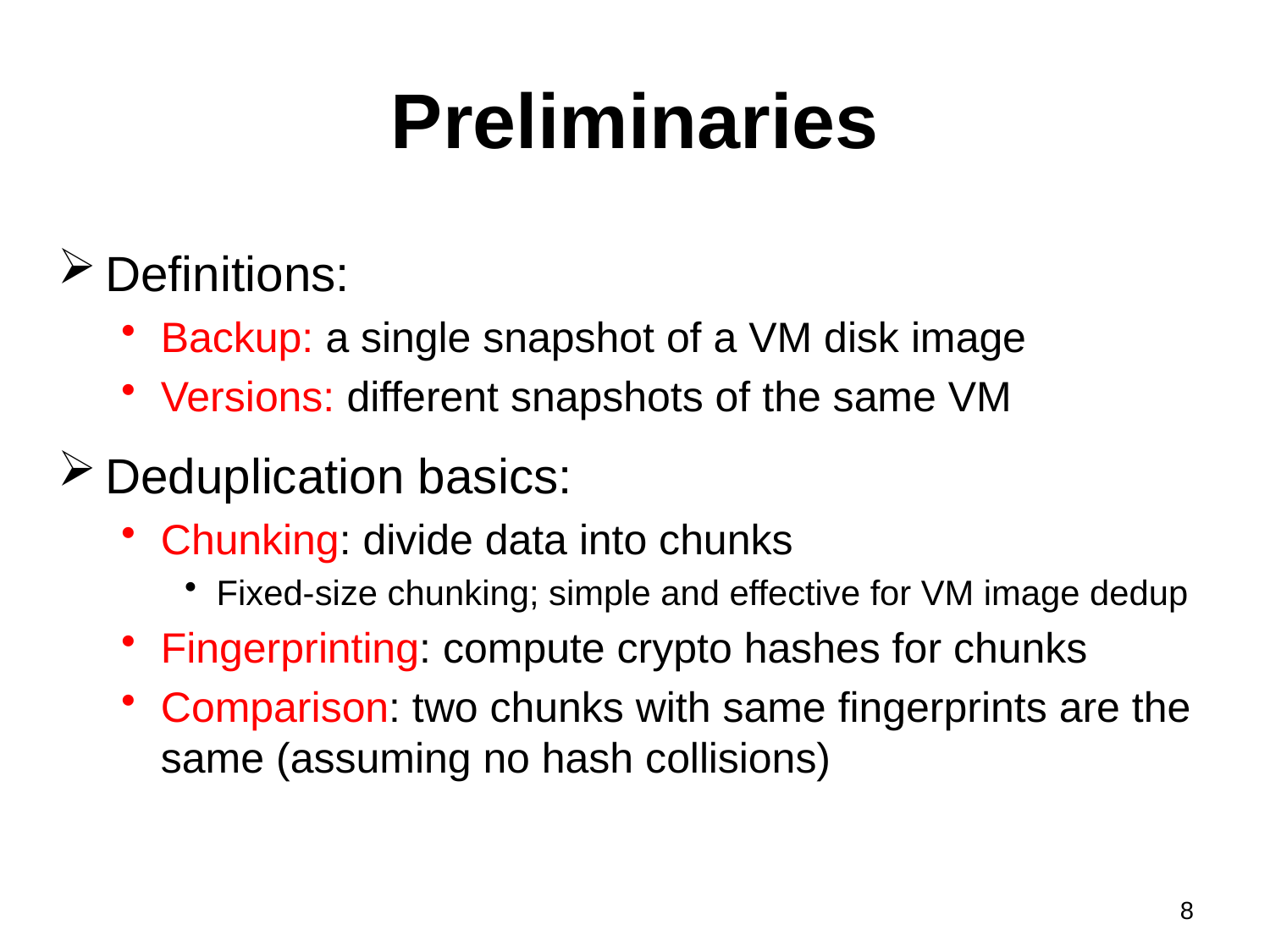

# Preliminaries
Definitions:
Backup: a single snapshot of a VM disk image
Versions: different snapshots of the same VM
Deduplication basics:
Chunking: divide data into chunks
Fixed-size chunking; simple and effective for VM image dedup
Fingerprinting: compute crypto hashes for chunks
Comparison: two chunks with same fingerprints are the same (assuming no hash collisions)
8